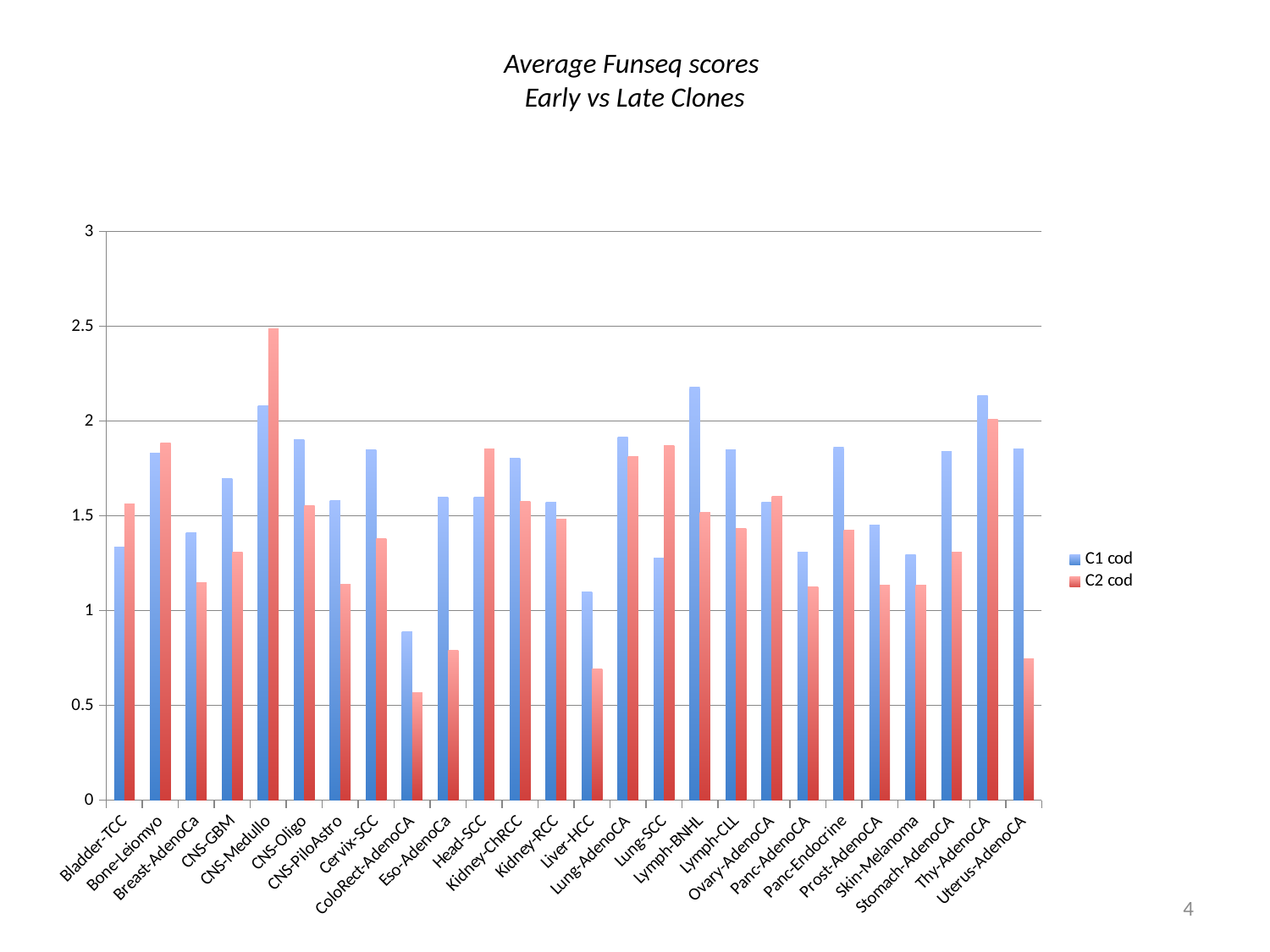

# Average Funseq scores Early vs Late Clones

### Chart

| Category | C1 cod | C2 cod |
|---|---|---|
| Bladder-TCC | 1.336090456491114 | 1.564102564102564 |
| Bone-Leiomyo | 1.832055957892391 | 1.885804473304473 |
| Breast-AdenoCa | 1.410736918318472 | 1.149363773159033 |
| CNS-GBM | 1.69721482188311 | 1.308645140867363 |
| CNS-Medullo | 2.081632653061223 | 2.487272727272728 |
| CNS-Oligo | 1.904329004329005 | 1.55280612244898 |
| CNS-PiloAstro | 1.581598226335068 | 1.140350877192983 |
| Cervix-SCC | 1.850903032153031 | 1.382038035339922 |
| ColoRect-AdenoCA | 0.887403715191497 | 0.567647058823529 |
| Eso-AdenoCa | 1.600717014380961 | 0.79 |
| Head-SCC | 1.597448599061637 | 1.852296002397422 |
| Kidney-ChRCC | 1.803433276030881 | 1.576275174101261 |
| Kidney-RCC | 1.570205178044552 | 1.484939814133362 |
| Liver-HCC | 1.097636959082866 | 0.693810230173866 |
| Lung-AdenoCA | 1.916152193082499 | 1.811505588428665 |
| Lung-SCC | 1.278023452473452 | 1.871587301587302 |
| Lymph-BNHL | 2.179234068726783 | 1.519483690912262 |
| Lymph-CLL | 1.848965448159581 | 1.434560632970418 |
| Ovary-AdenoCA | 1.573178273307148 | 1.604123492440972 |
| Panc-AdenoCA | 1.306894005491866 | 1.124604264782836 |
| Panc-Endocrine | 1.86090844198248 | 1.423476979596341 |
| Prost-AdenoCA | 1.450421241689865 | 1.134871901977165 |
| Skin-Melanoma | 1.297685835209264 | 1.134051845590307 |
| Stomach-AdenoCA | 1.841662736424964 | 1.308465893541325 |
| Thy-AdenoCA | 2.134893241188022 | 2.011005350828666 |
| Uterus-AdenoCA | 1.852425722580061 | 0.745713625713626 |
4